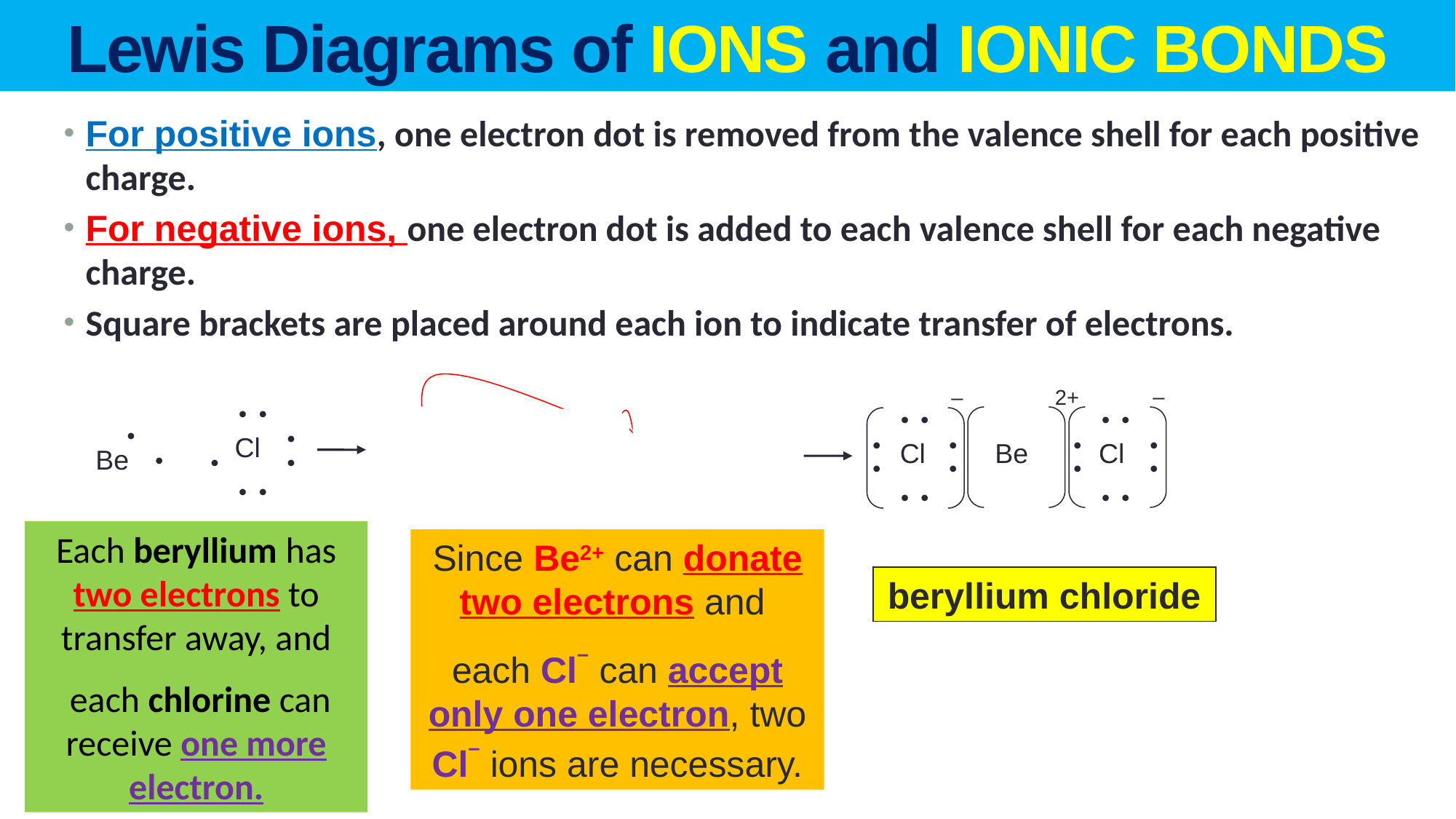

# Lewis Diagrams of IONS and IONIC BONDS
For positive ions, one electron dot is removed from the valence shell for each positive charge.
For negative ions, one electron dot is added to each valence shell for each negative charge.
Square brackets are placed around each ion to indicate transfer of electrons.

–
2+
–

• •
•     •
•     •
• •
• •
•     •
•     •
• •
• •
•     •
•     •
• •
• •
•     •
•     •
• •
• •
•     •
•     •
• •
• •
•     •
•     •
• •
• •
•     •
•     •
• •

• •
•     •
•     •
• •
Cl
Cl
Be
Cl
Cl
Be
Cl
Be

Each beryllium has two electrons to transfer away, and
 each chlorine can receive one more electron.
Since Be2+ can donate two electrons and
each Cl– can accept only one electron, two Cl– ions are necessary.
beryllium chloride